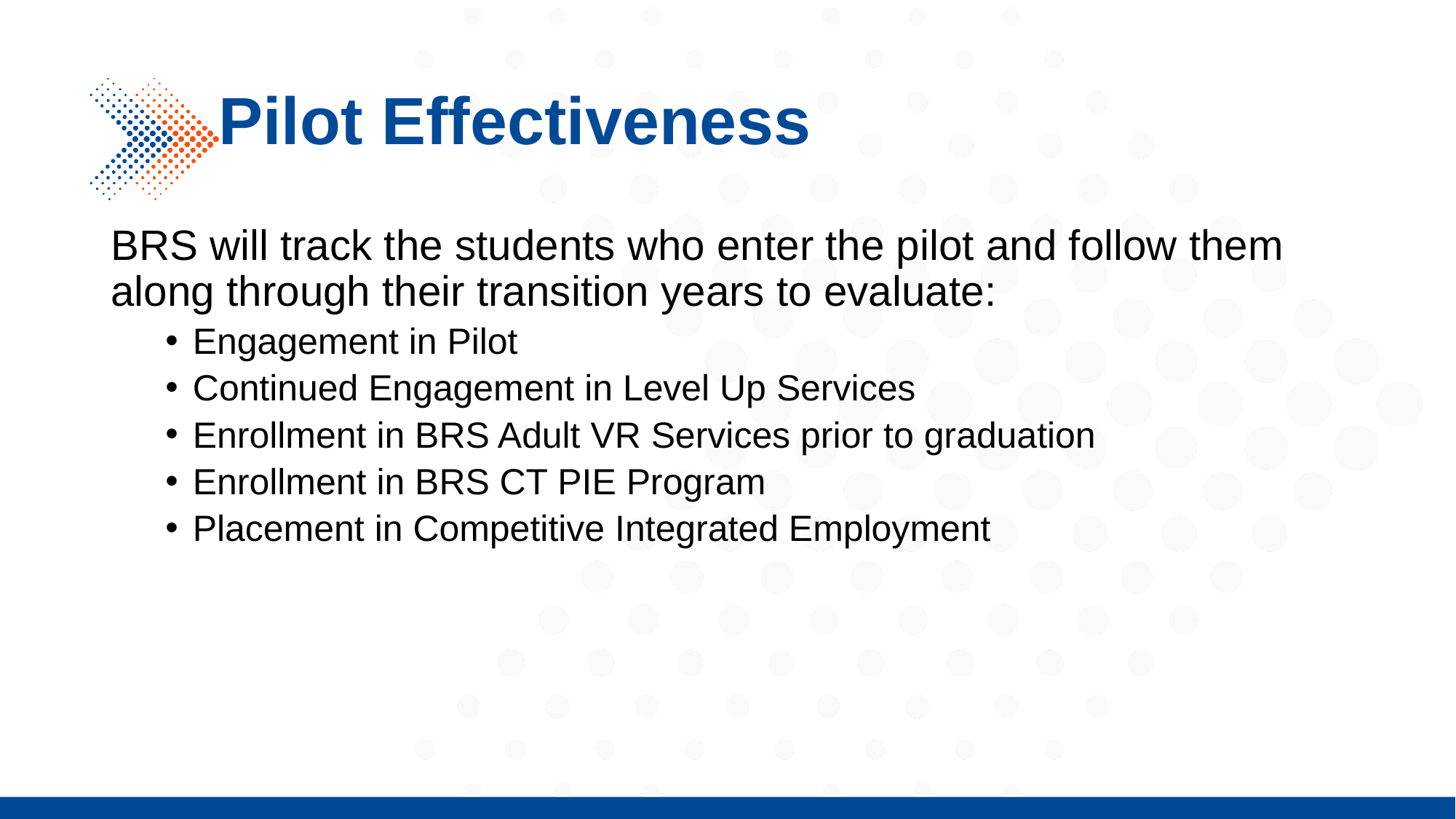

# Pilot Effectiveness
BRS will track the students who enter the pilot and follow them along through their transition years to evaluate:
Engagement in Pilot
Continued Engagement in Level Up Services
Enrollment in BRS Adult VR Services prior to graduation
Enrollment in BRS CT PIE Program
Placement in Competitive Integrated Employment